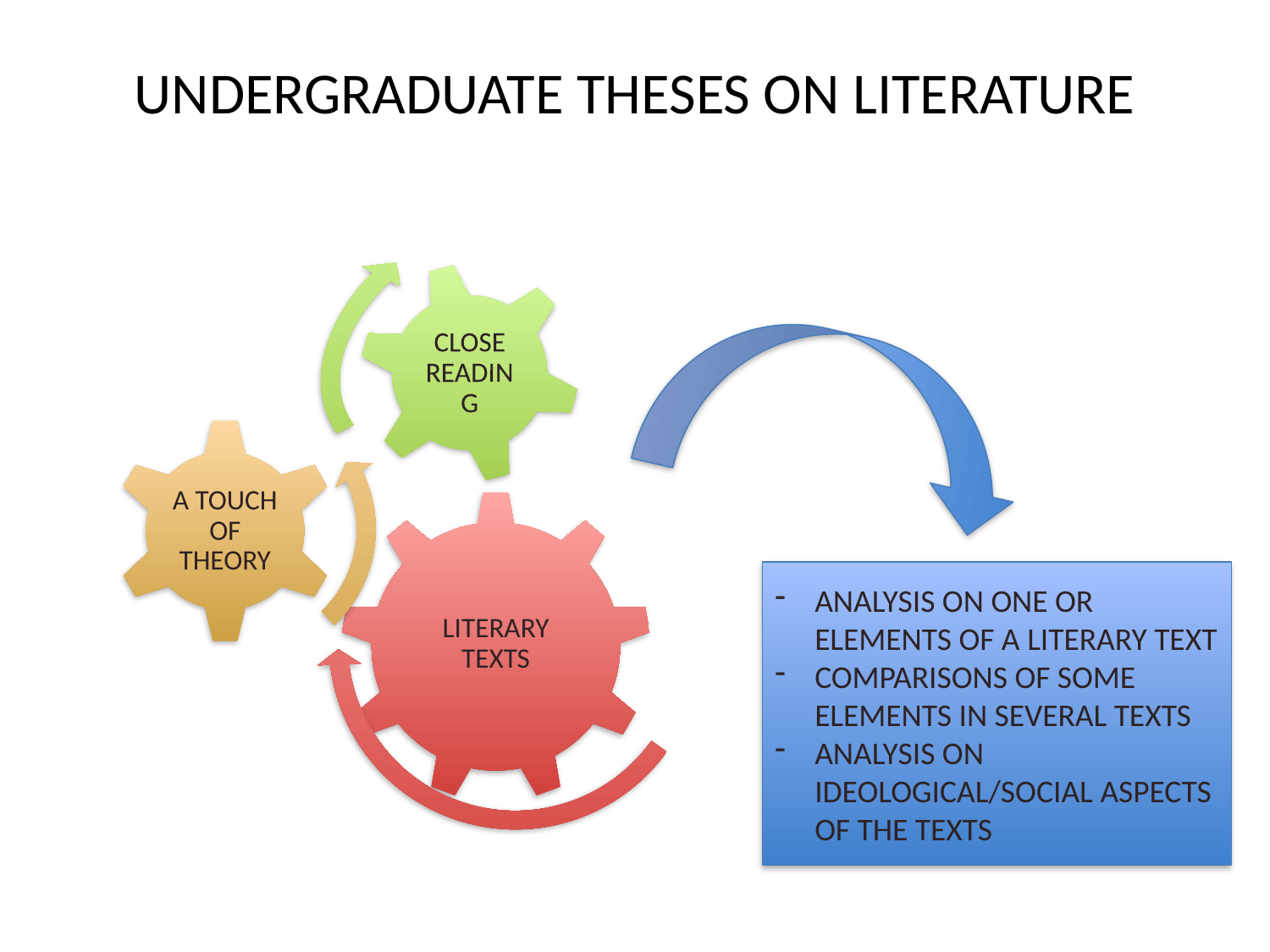

# UNDERGRADUATE THESES ON LITERATURE

LITERARY TEXTS
A TOUCH OF THEORY
CLOSE READING
ANALYSIS ON ONE OR ELEMENTS OF A LITERARY TEXT
COMPARISONS OF SOME ELEMENTS IN SEVERAL TEXTS
ANALYSIS ON IDEOLOGICAL/SOCIAL ASPECTS OF THE TEXTS